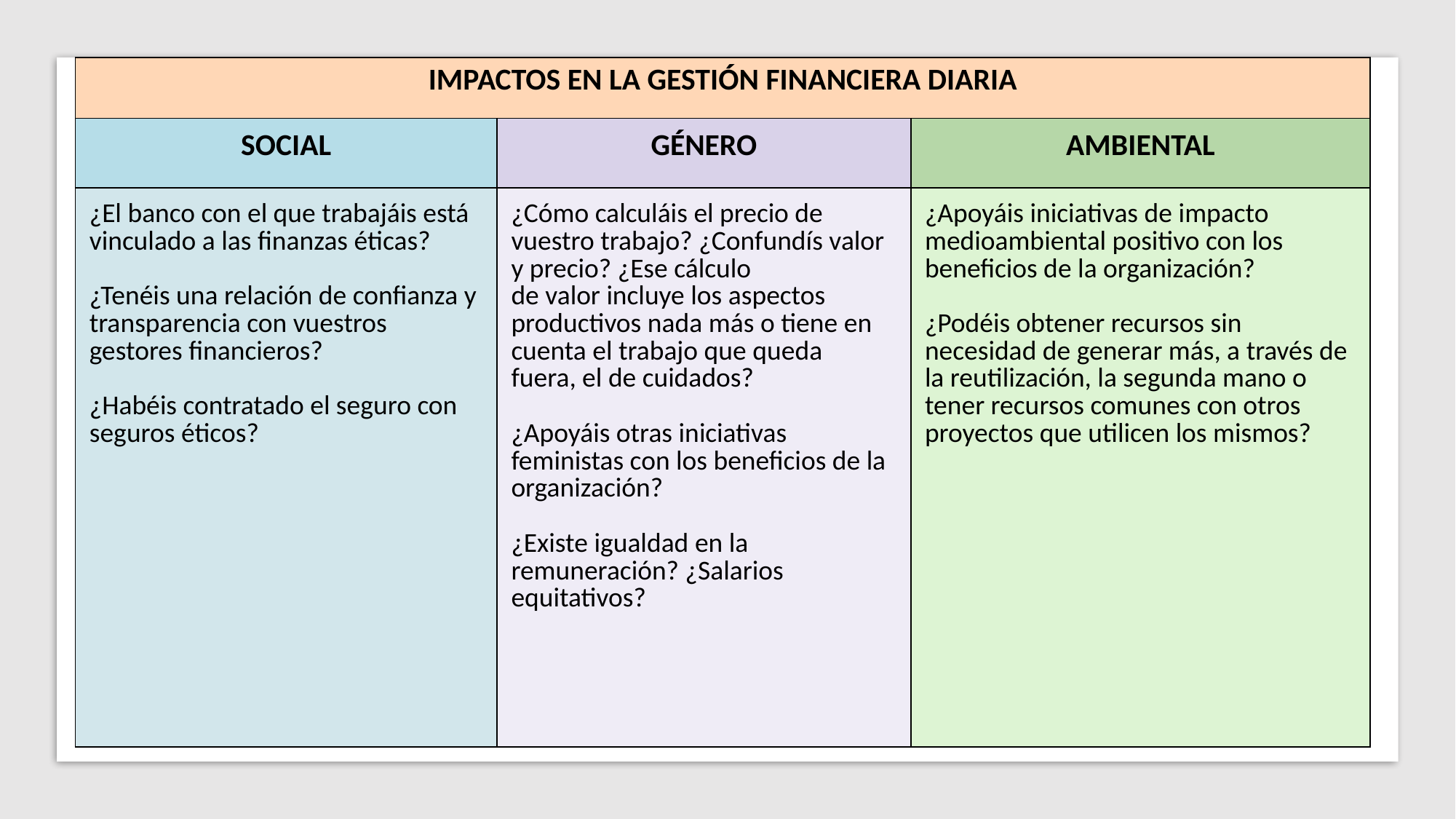

| IMPACTOS EN LA GESTIÓN FINANCIERA DIARIA |  |  |
| --- | --- | --- |
| SOCIAL | GÉNERO | AMBIENTAL |
| ¿El banco con el que trabajáis está vinculado a las finanzas éticas? ¿Tenéis una relación de confianza y transparencia con vuestros gestores financieros? ¿Habéis contratado el seguro con seguros éticos? | ¿Cómo calculáis el precio de vuestro trabajo? ¿Confundís valor y precio? ¿Ese cálculo de valor incluye los aspectos productivos nada más o tiene en cuenta el trabajo que queda fuera, el de cuidados? ¿Apoyáis otras iniciativas feministas con los beneficios de la organización? ¿Existe igualdad en la remuneración? ¿Salarios equitativos? | ¿Apoyáis iniciativas de impacto medioambiental positivo con los beneficios de la organización? ¿Podéis obtener recursos sin necesidad de generar más, a través de la reutilización, la segunda mano o tener recursos comunes con otros proyectos que utilicen los mismos? |